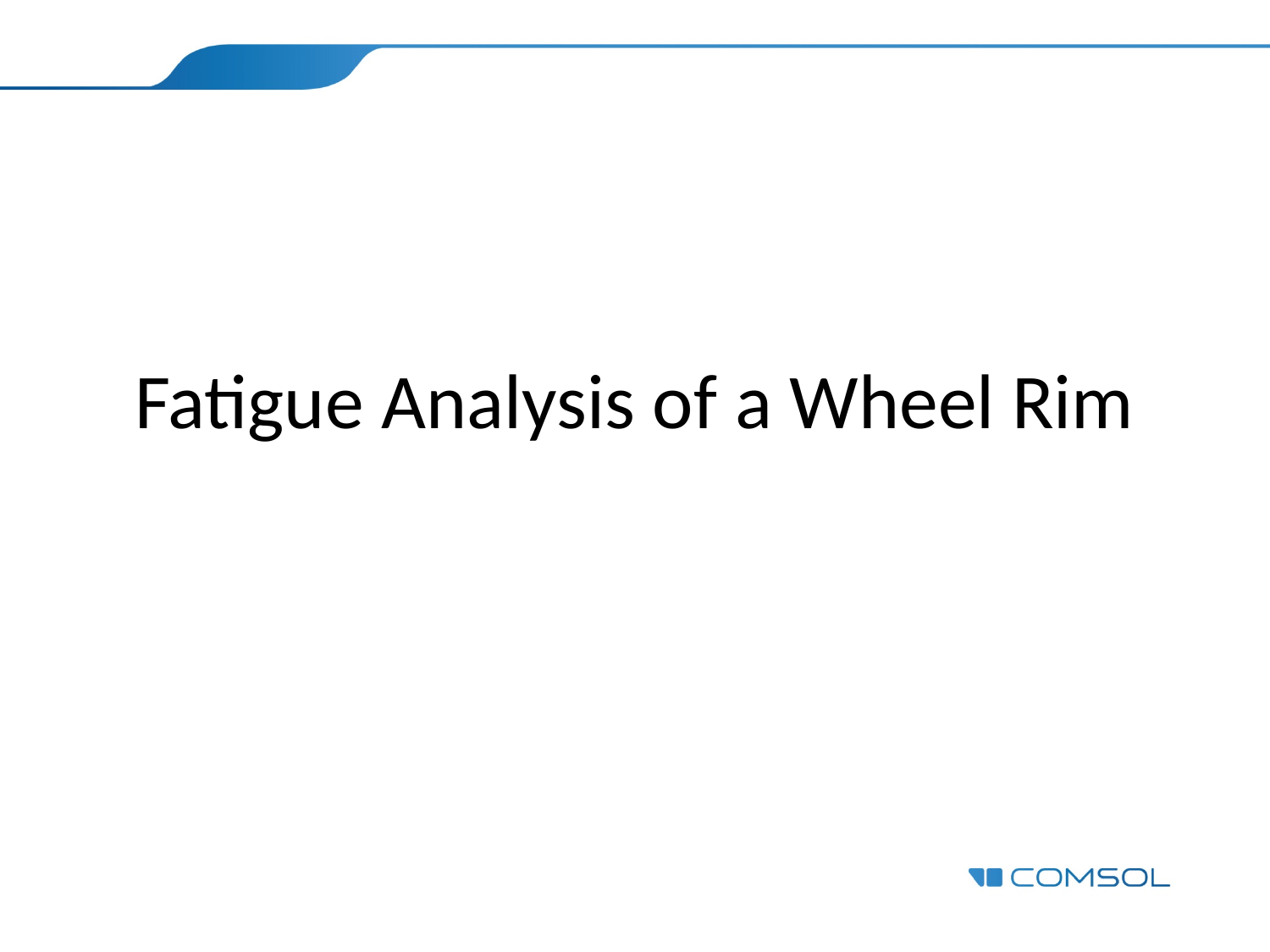

# Fatigue Analysis of a Wheel Rim